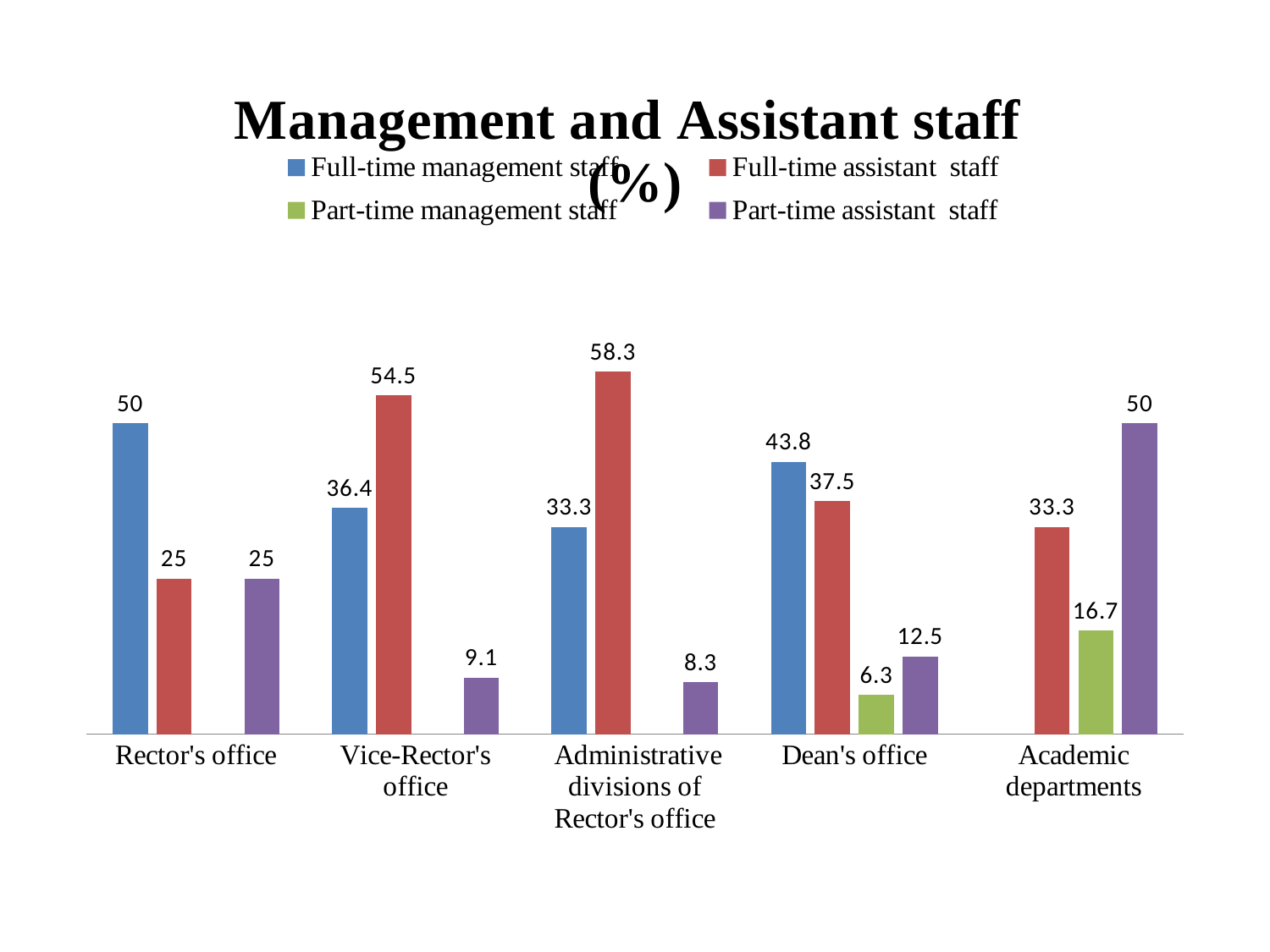

### Chart: Management and Assistant staff  (%)

| Category | Full-time management staff | Full-time assistant  staff | Part-time management staff | Part-time assistant  staff |
|---|---|---|---|---|
| Rector's office | 50.0 | 25.0 | None | 25.0 |
| Vice-Rector's office | 36.4 | 54.5 | None | 9.1 |
|  Administrative divisions of Rector's office | 33.300000000000004 | 58.3 | None | 8.3 |
| Dean's office | 43.8 | 37.5 | 6.3 | 12.5 |
| Academic departments | None | 33.300000000000004 | 16.7 | 50.0 |